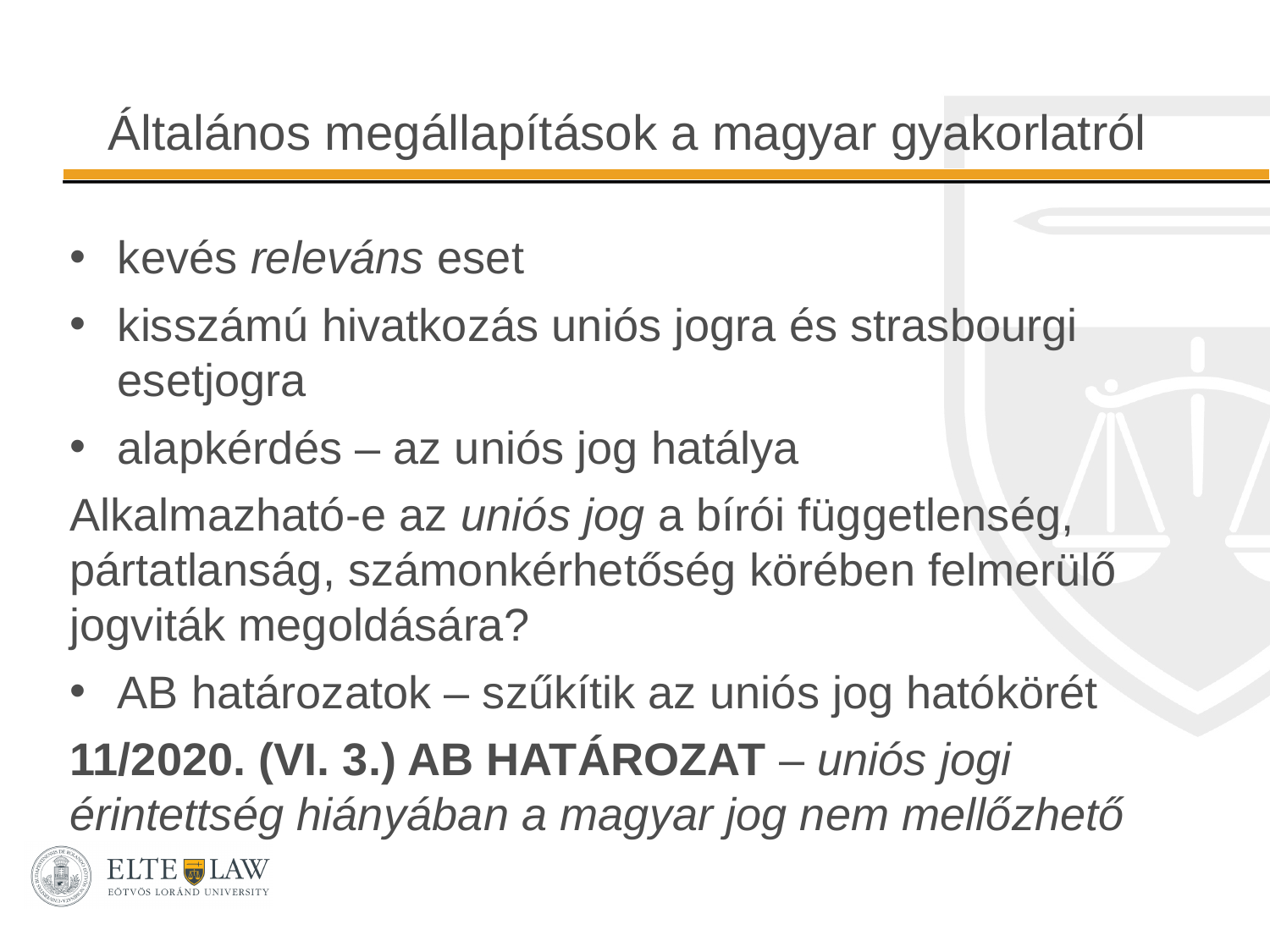

# Általános megállapítások a magyar gyakorlatról
kevés releváns eset
kisszámú hivatkozás uniós jogra és strasbourgi esetjogra
alapkérdés – az uniós jog hatálya
Alkalmazható-e az uniós jog a bírói függetlenség, pártatlanság, számonkérhetőség körében felmerülő jogviták megoldására?
AB határozatok – szűkítik az uniós jog hatókörét
11/2020. (VI. 3.) AB HATÁROZAT – uniós jogi érintettség hiányában a magyar jog nem mellőzhető